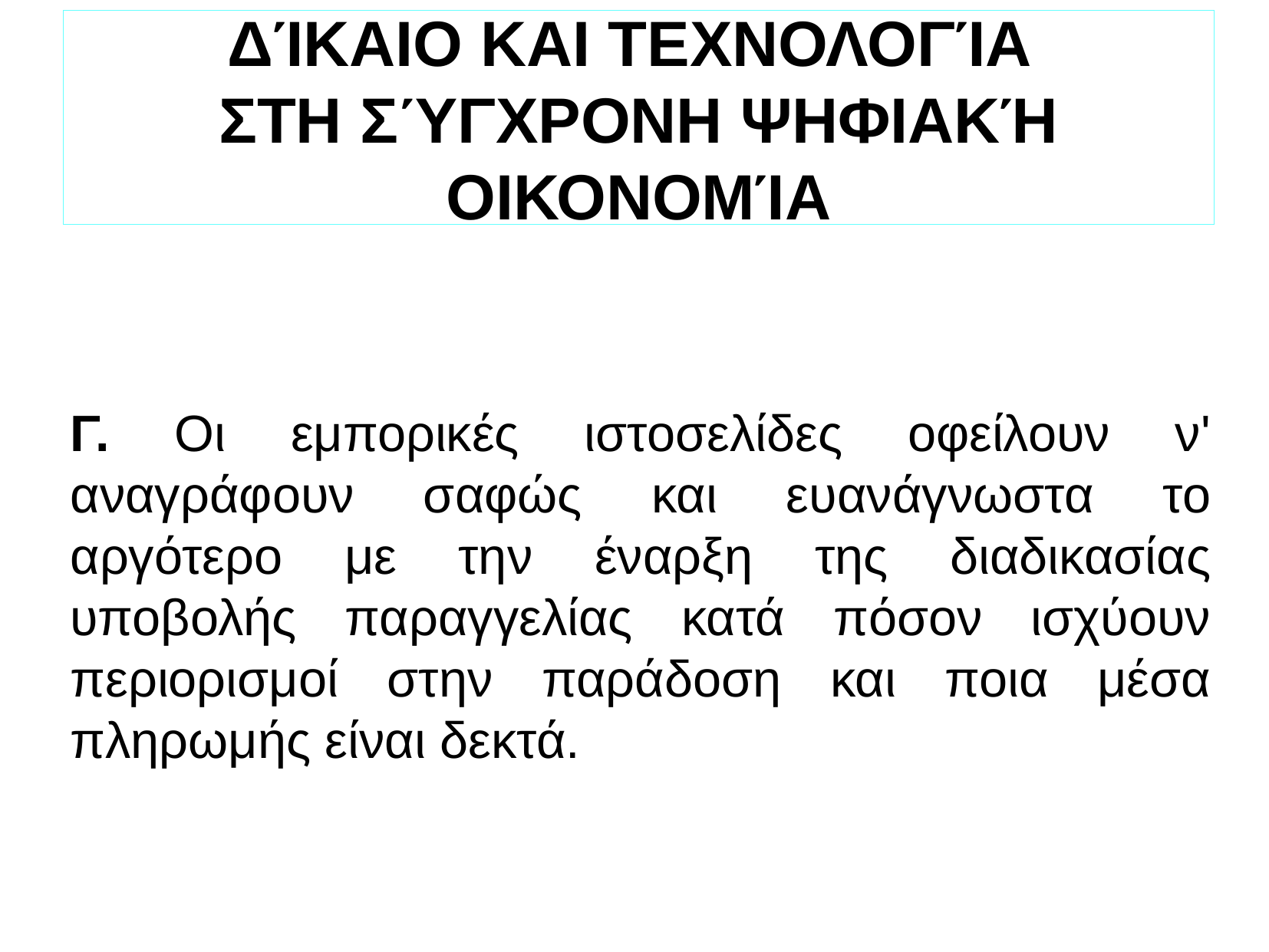

ΔΊΚΑΙΟ ΚΑΙ ΤΕΧΝΟΛΟΓΊΑ
ΣΤΗ ΣΎΓΧΡΟΝΗ ΨΗΦΙΑΚΉ ΟΙΚΟΝΟΜΊΑ
Γ. Οι εμπορικές ιστοσελίδες οφείλουν ν' αναγράφουν σαφώς και ευανάγνωστα το αργότερο με την έναρξη της διαδικασίας υποβολής παραγγελίας κατά πόσον ισχύουν περιορισμοί στην παράδοση και ποια μέσα πληρωμής είναι δεκτά.